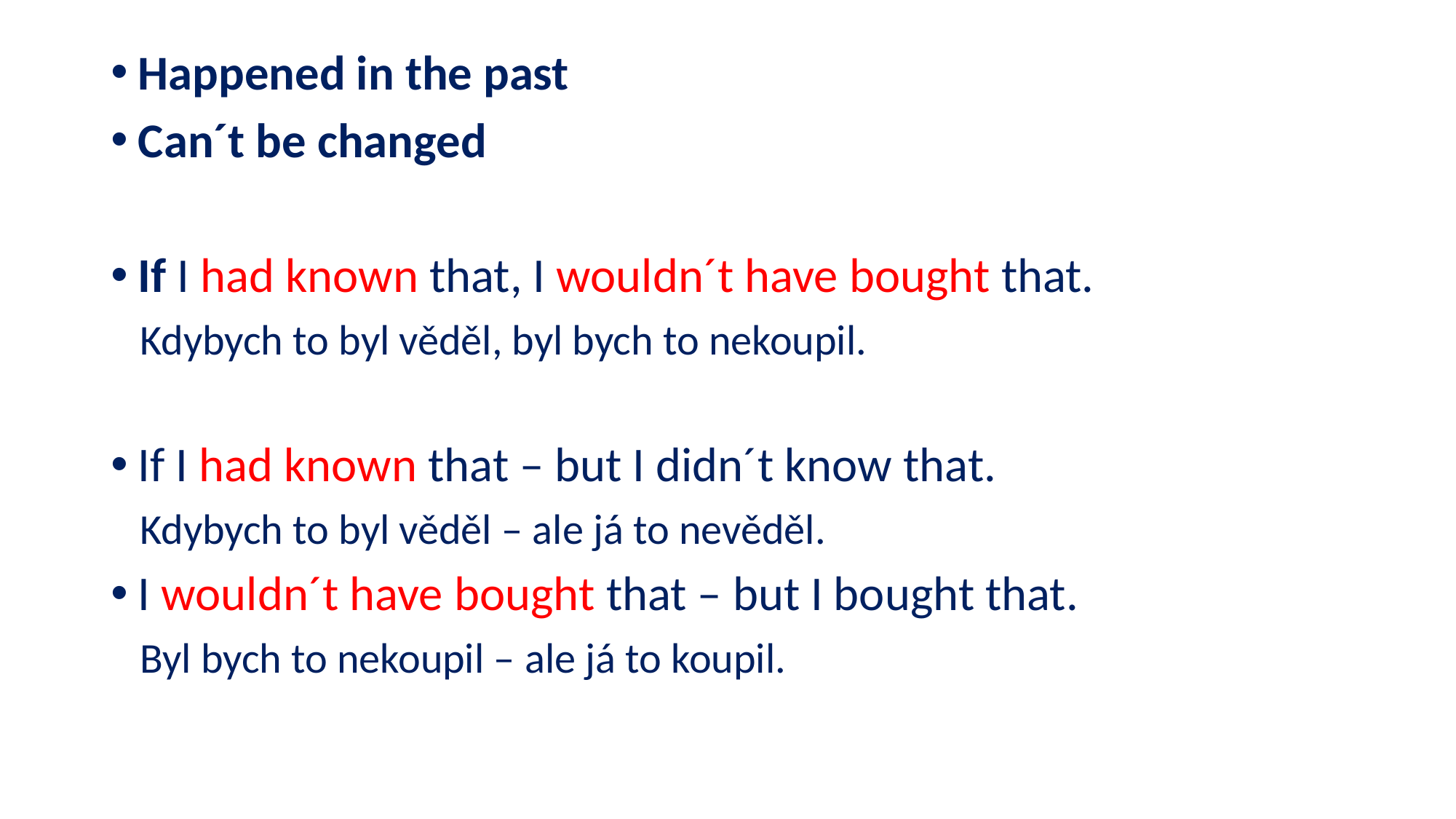

Happened in the past
Can´t be changed

If I had known that, I wouldn´t have bought that.
   Kdybych to byl věděl, byl bych to nekoupil.

If I had known that – but I didn´t know that.
   Kdybych to byl věděl – ale já to nevěděl.
I wouldn´t have bought that – but I bought that.
   Byl bych to nekoupil – ale já to koupil.